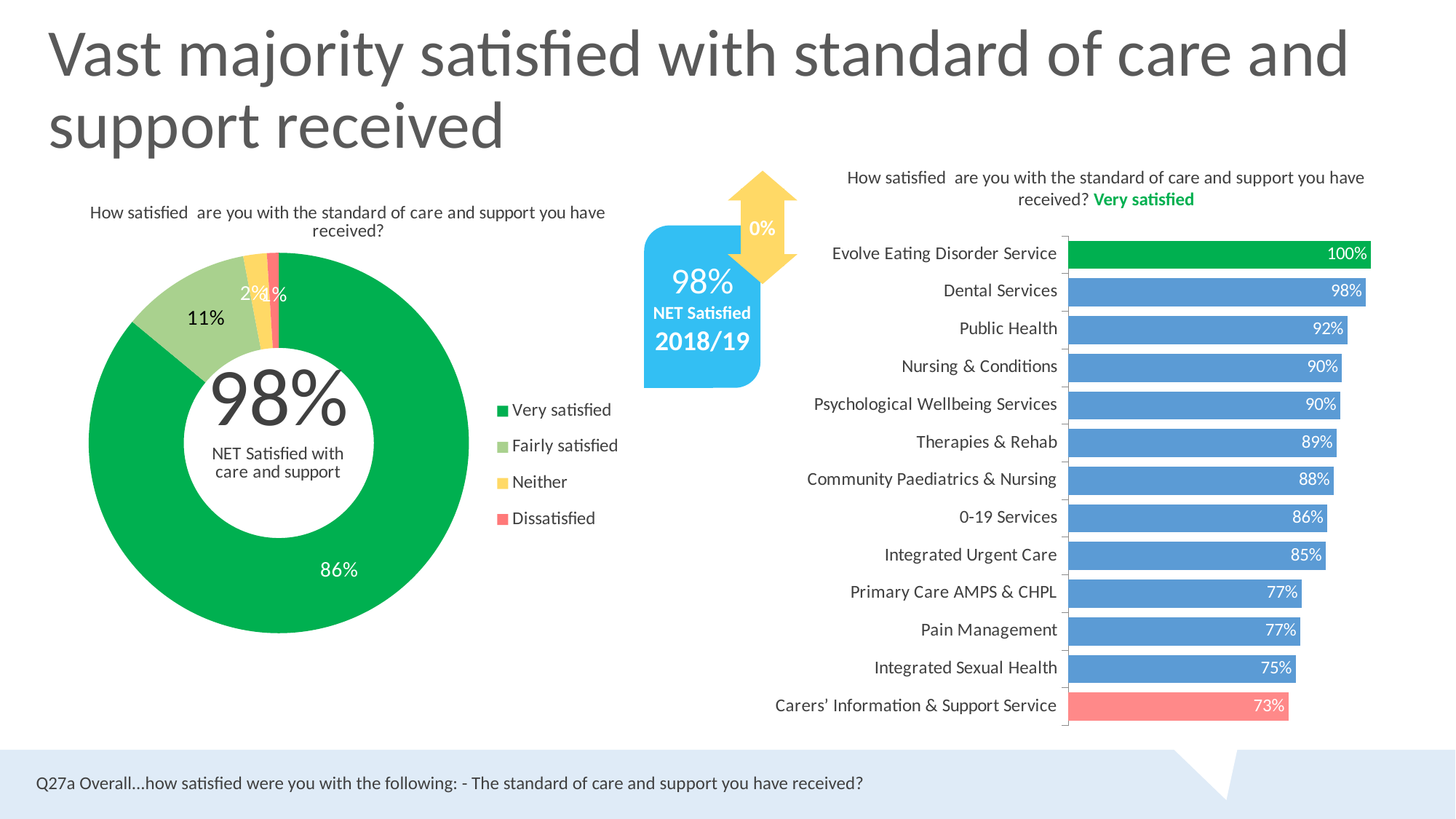

# Vast majority satisfied with standard of care and support received
How satisfied  are you with the standard of care and support you have received? Very satisfied

0%

### Chart: How satisfied  are you with the standard of care and support you have received?

| Category |  |
|---|---|
| Very satisfied | 0.86 |
| Fairly satisfied | 0.11 |
| Neither | 0.02 |
| Dissatisfied | 0.01 |
98%
NET Satisfied
2018/19

### Chart

| Category |  |
|---|---|
| Evolve Eating Disorder Service | 1.0 |
| Dental Services | 0.9834710743801653 |
| Public Health | 0.9230769230769231 |
| Nursing & Conditions | 0.9042253521126761 |
| Psychological Wellbeing Services | 0.8987341772151899 |
| Therapies & Rehab | 0.8862179487179487 |
| Community Paediatrics & Nursing | 0.8775510204081632 |
| 0-19 Services | 0.8556701030927835 |
| Integrated Urgent Care | 0.8501118568232662 |
| Primary Care AMPS & CHPL | 0.7712765957446809 |
| Pain Management | 0.7666666666666667 |
| Integrated Sexual Health | 0.7514450867052023 |
| Carers’ Information & Support Service | 0.7272727272727273 |
Q27a Overall...how satisfied were you with the following: - The standard of care and support you have received?